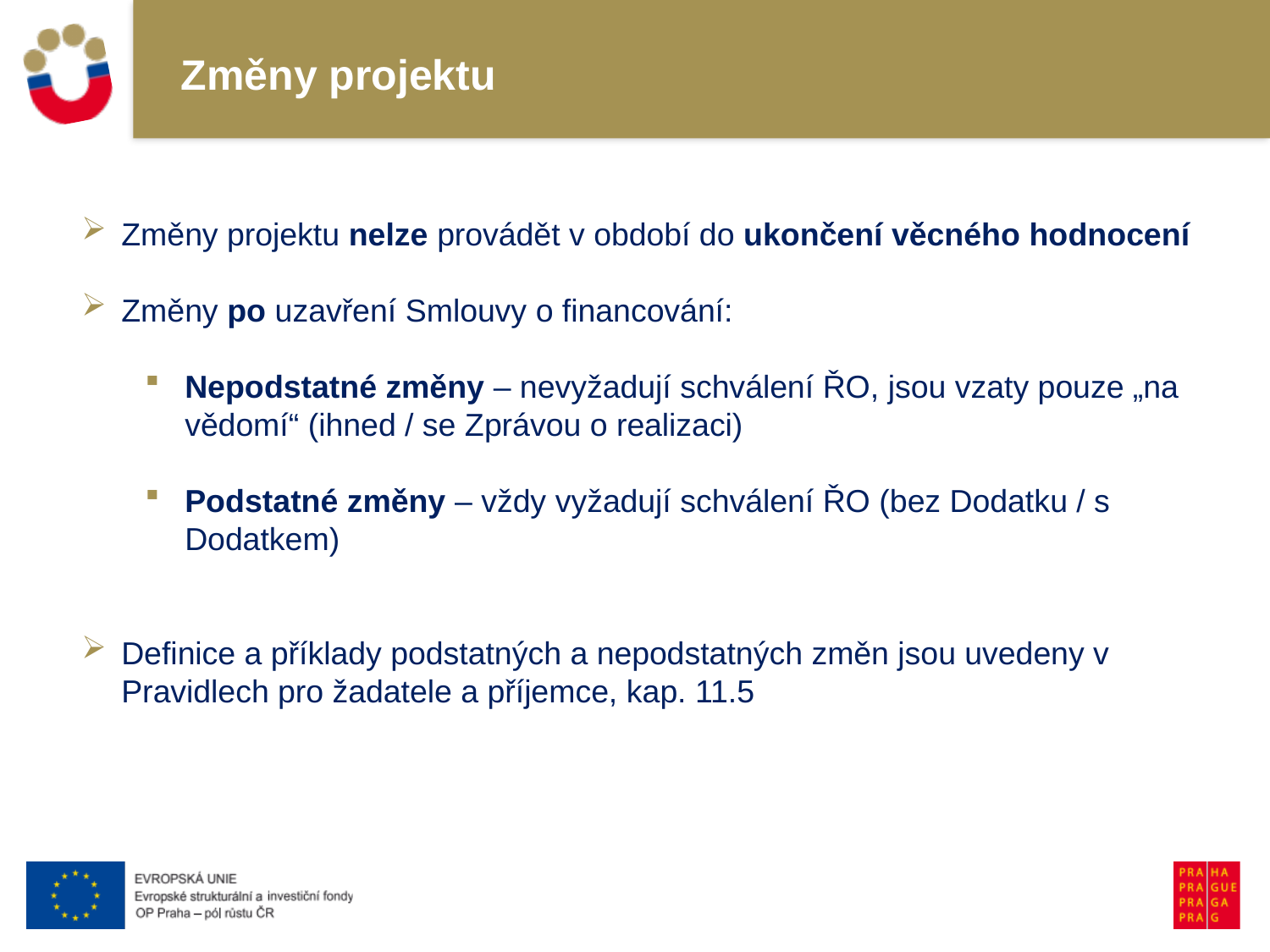

# Změny projektu

Změny projektu nelze provádět v období do ukončení věcného hodnocení

Změny po uzavření Smlouvy o financování:

Nepodstatné změny – nevyžadují schválení ŘO, jsou vzaty pouze „na vědomí“ (ihned / se Zprávou o realizaci)

Podstatné změny – vždy vyžadují schválení ŘO (bez Dodatku / s Dodatkem)

Definice a příklady podstatných a nepodstatných změn jsou uvedeny v Pravidlech pro žadatele a příjemce, kap. 11.5